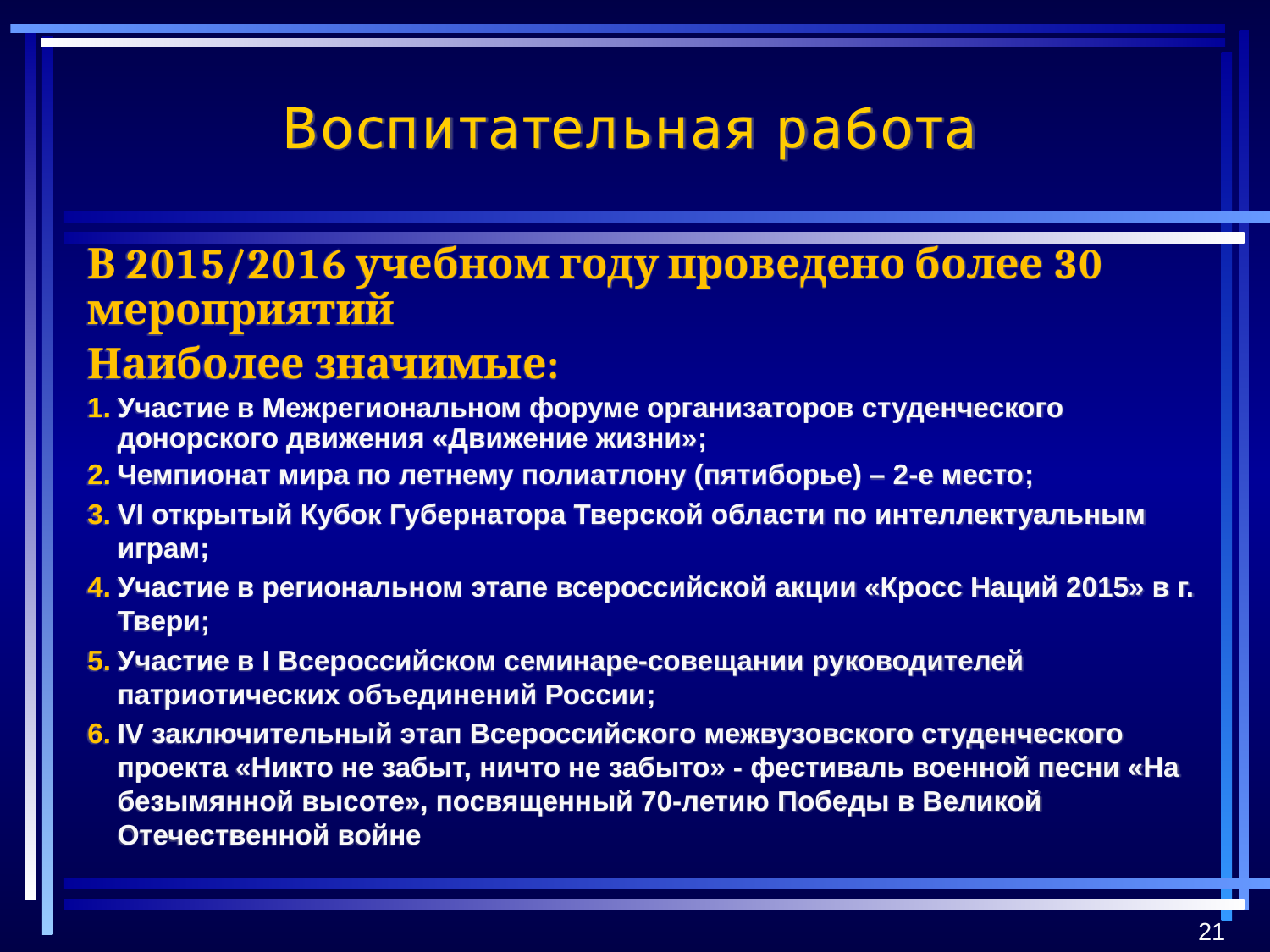

# Воспитательная работа
В 2015/2016 учебном году проведено более 30 мероприятий
Наиболее значимые:
Участие в Межрегиональном форуме организаторов студенческого донорского движения «Движение жизни»;
Чемпионат мира по летнему полиатлону (пятиборье) – 2-е место;
VI открытый Кубок Губернатора Тверской области по интеллектуальным играм;
Участие в региональном этапе всероссийской акции «Кросс Наций 2015» в г. Твери;
Участие в I Всероссийском семинаре-совещании руководителей патриотических объединений России;
IV заключительный этап Всероссийского межвузовского студенческого проекта «Никто не забыт, ничто не забыто» - фестиваль военной песни «На безымянной высоте», посвященный 70-летию Победы в Великой Отечественной войне

21